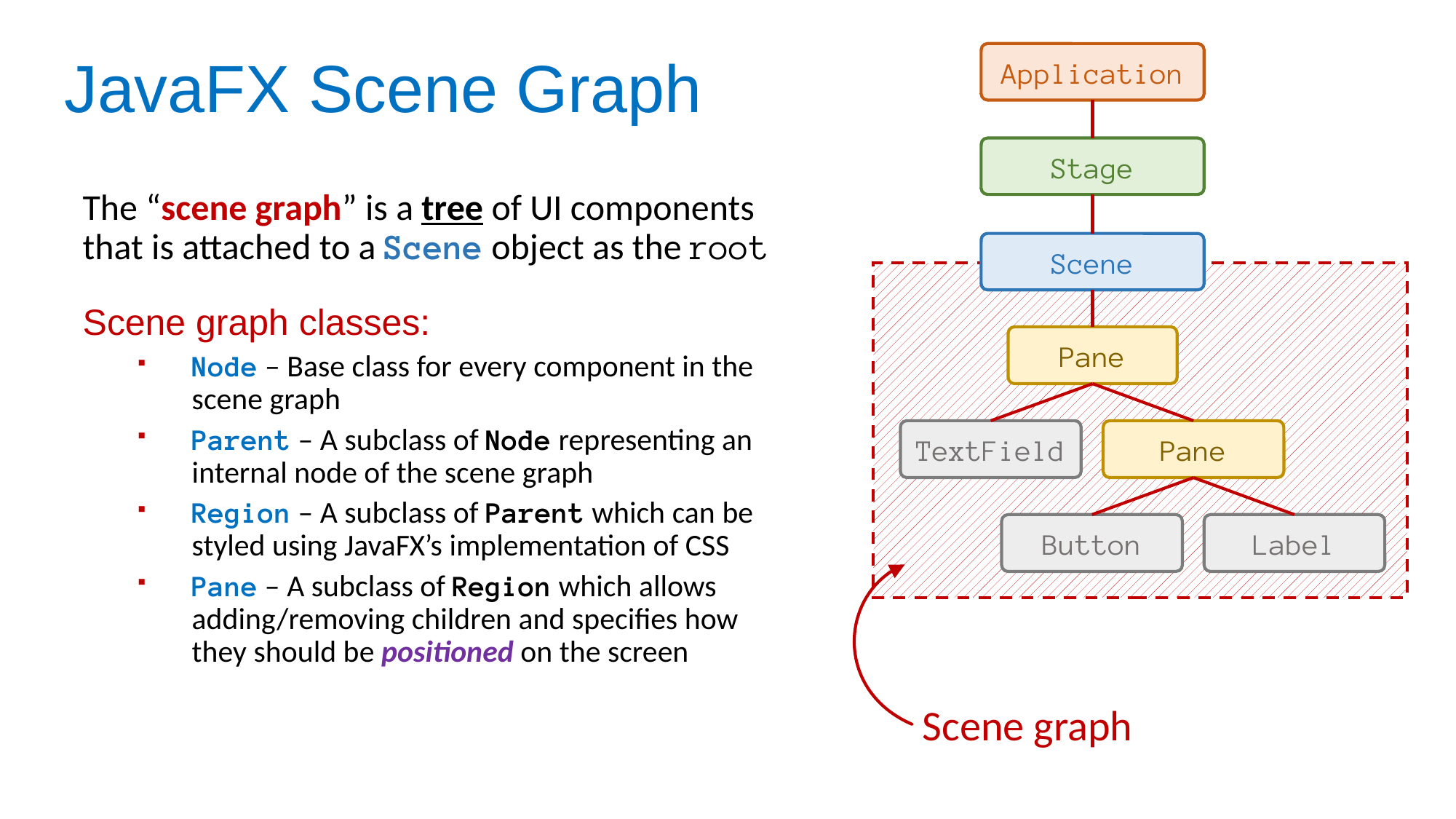

Application
# JavaFX Scene Graph
Stage
The “scene graph” is a tree of UI components that is attached to a Scene object as the root
Scene graph classes:
Node – Base class for every component in the scene graph
Parent – A subclass of Node representing an internal node of the scene graph
Region – A subclass of Parent which can be styled using JavaFX’s implementation of CSS
Pane – A subclass of Region which allows adding/removing children and specifies how they should be positioned on the screen
Scene

Pane
TextField
Pane
Button
Label

Scene graph